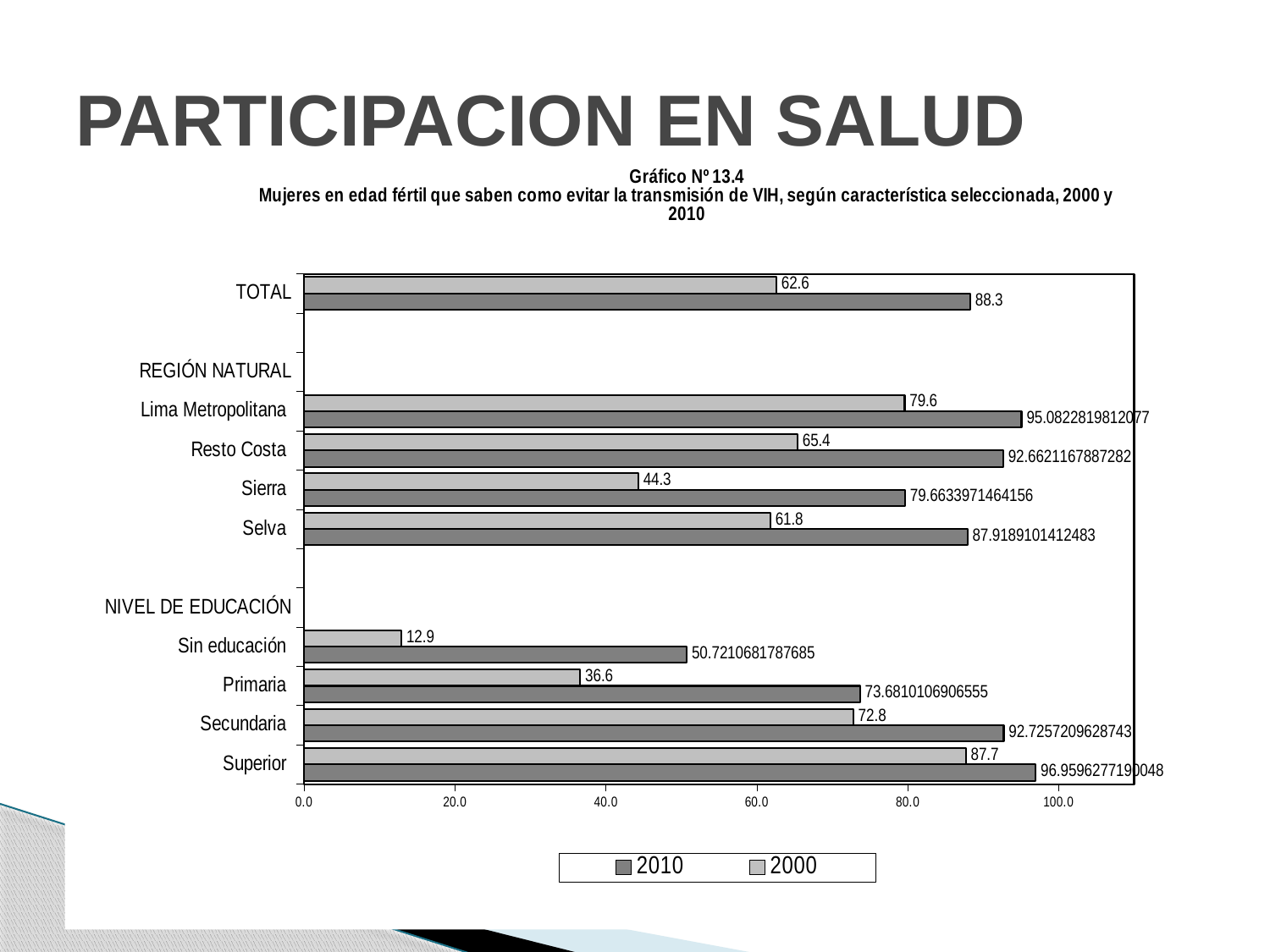

# PARTICIPACION EN SALUD

### Chart: Gráfico Nº 13.4
Mujeres en edad fértil que saben como evitar la transmisión de VIH, según característica seleccionada, 2000 y 2010

| Category | 2000 | 2010 |
|---|---|---|
| TOTAL | 62.6 | 88.3 |
|  | None | None |
| REGIÓN NATURAL | None | None |
| Lima Metropolitana  | 79.6 | 95.08228198120773 |
| Resto Costa  | 65.4 | 92.66211678872824 |
| Sierra  | 44.3 | 79.66339714641555 |
| Selva  | 61.8 | 87.91891014124829 |
|  | None | None |
| NIVEL DE EDUCACIÓN | None | None |
| Sin educación  | 12.9 | 50.721068178768505 |
| Primaria  | 36.6 | 73.68101069065546 |
| Secundaria  | 72.8 | 92.72572096287425 |
| Superior  | 87.7 | 96.95962771900477 |